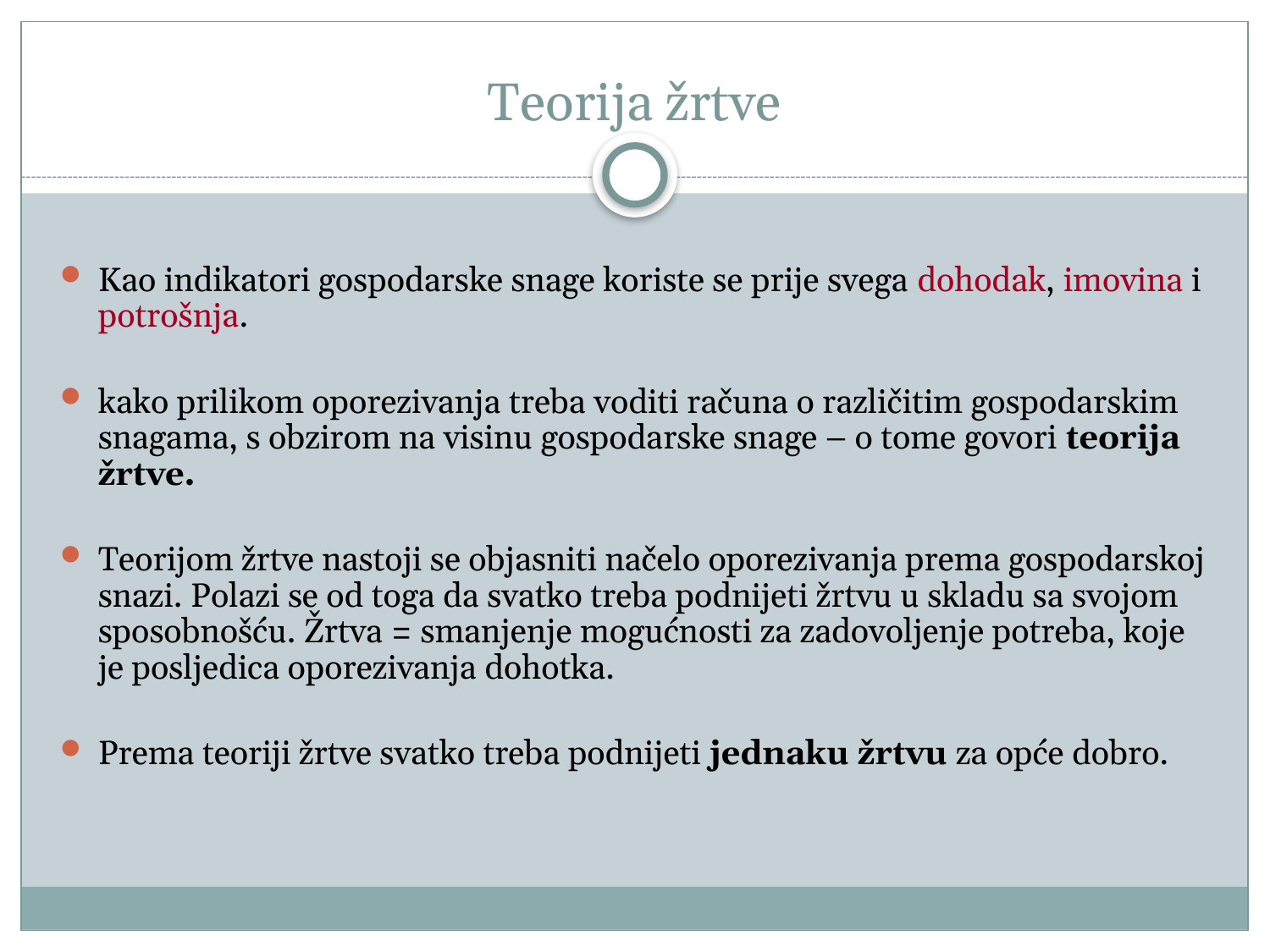

# Teorija žrtve
Kao indikatori gospodarske snage koriste se prije svega dohodak, imovina i potrošnja.

kako prilikom oporezivanja treba voditi računa o različitim gospodarskim snagama, s obzirom na visinu gospodarske snage – o tome govori teorija žrtve.

Teorijom žrtve nastoji se objasniti načelo oporezivanja prema gospodarskoj snazi. Polazi se od toga da svatko treba podnijeti žrtvu u skladu sa svojom sposobnošću. Žrtva = smanjenje mogućnosti za zadovoljenje potreba, koje je posljedica oporezivanja dohotka.

Prema teoriji žrtve svatko treba podnijeti jednaku žrtvu za opće dobro.